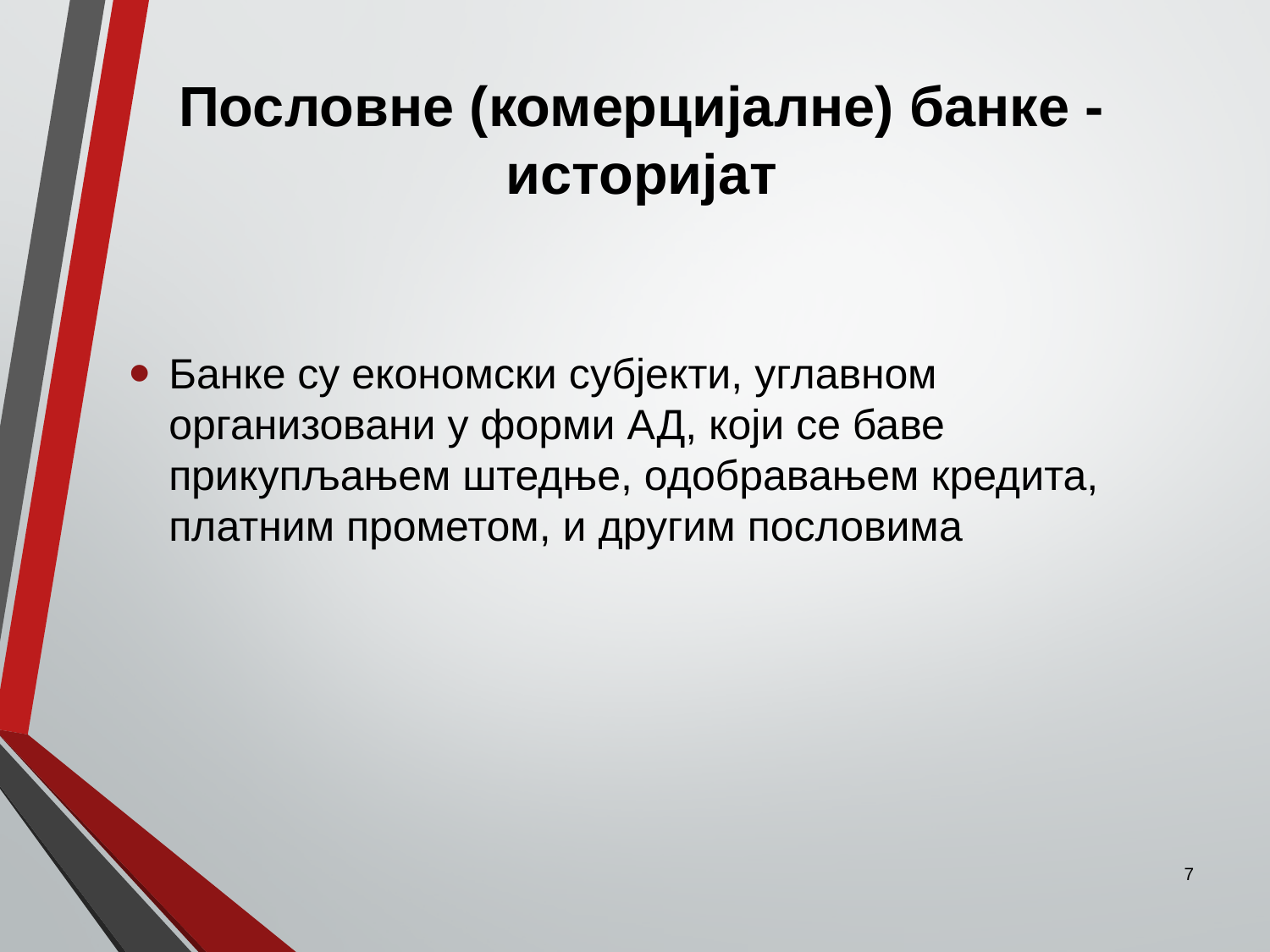

# Пословне (комерцијалне) банке - историјат
Банке су економски субјекти, углавном организовани у форми АД, који се баве прикупљањем штедње, одобравањем кредита, платним прометом, и другим пословима

7